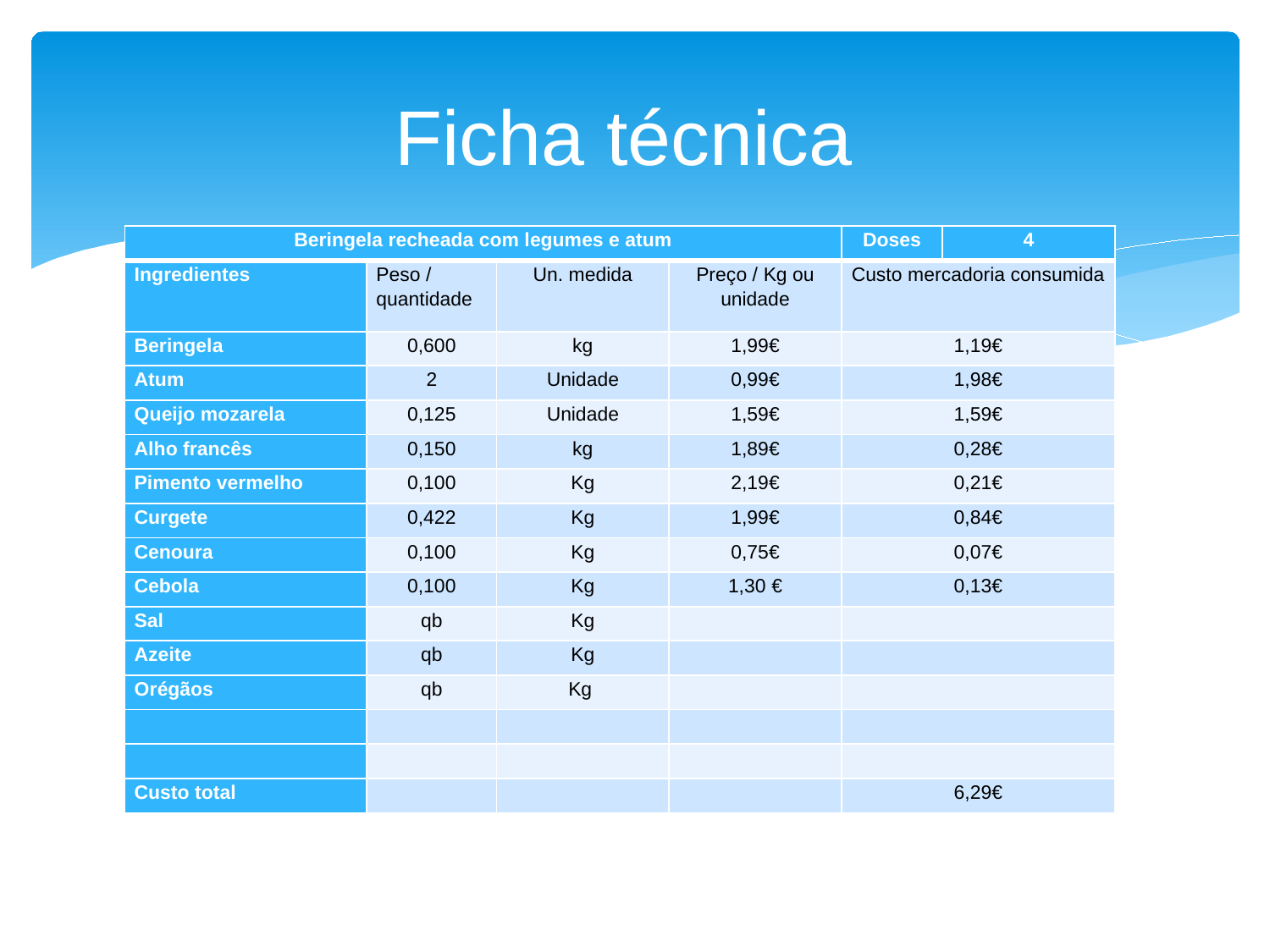

# Ficha técnica
| Beringela recheada com legumes e atum |  |  |  | Doses | 4 |
| --- | --- | --- | --- | --- | --- |
| Ingredientes | Peso / quantidade | Un. medida | Preço / Kg ou unidade | Custo mercadoria consumida |  |
| Beringela | 0,600 | kg | 1,99€ | 1,19€ |  |
| Atum | 2 | Unidade | 0,99€ | 1,98€ |  |
| Queijo mozarela | 0,125 | Unidade | 1,59€ | 1,59€ |  |
| Alho francês | 0,150 | kg | 1,89€ | 0,28€ |  |
| Pimento vermelho | 0,100 | Kg | 2,19€ | 0,21€ |  |
| Curgete | 0,422 | Kg | 1,99€ | 0,84€ |  |
| Cenoura | 0,100 | Kg | 0,75€ | 0,07€ |  |
| Cebola | 0,100 | Kg | 1,30 € | 0,13€ |  |
| Sal | qb | Kg |  |  |  |
| Azeite | qb | Kg |  |  |  |
| Orégãos | qb | Kg |  |  |  |
|  |  |  |  |  |  |
|  |  |  |  |  |  |
| Custo total |  |  |  | 6,29€ |  |